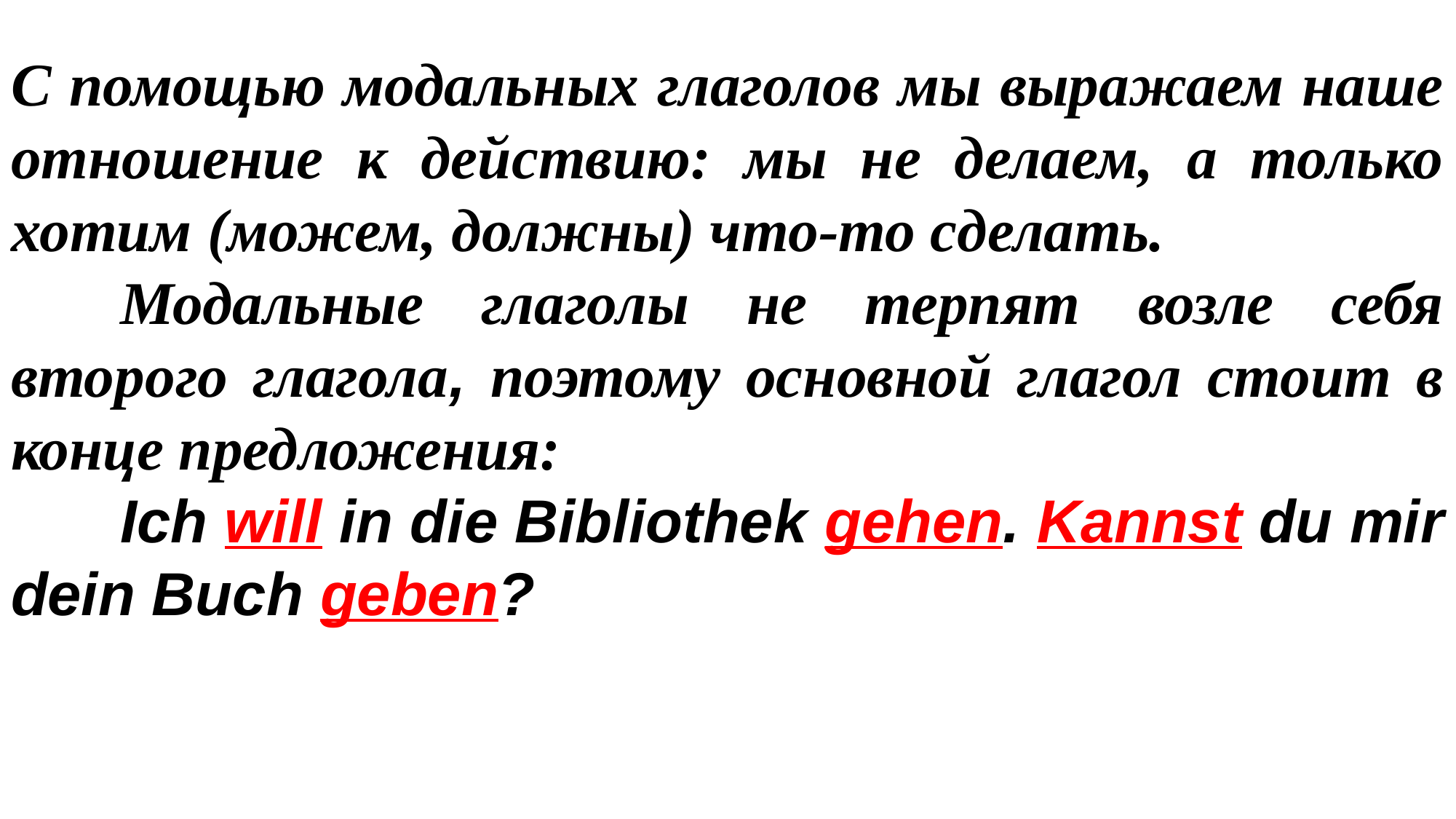

С помощью модальных глаголов мы выражаем наше отношение к действию: мы не делаем, а только хотим (можем, должны) что-то сделать.
	Модальные глаголы не терпят возле себя второго глагола, поэтому основной глагол стоит в конце предложения:
	Ich will in die Bibliothek gehen. Kannst du mir dein Buch geben?